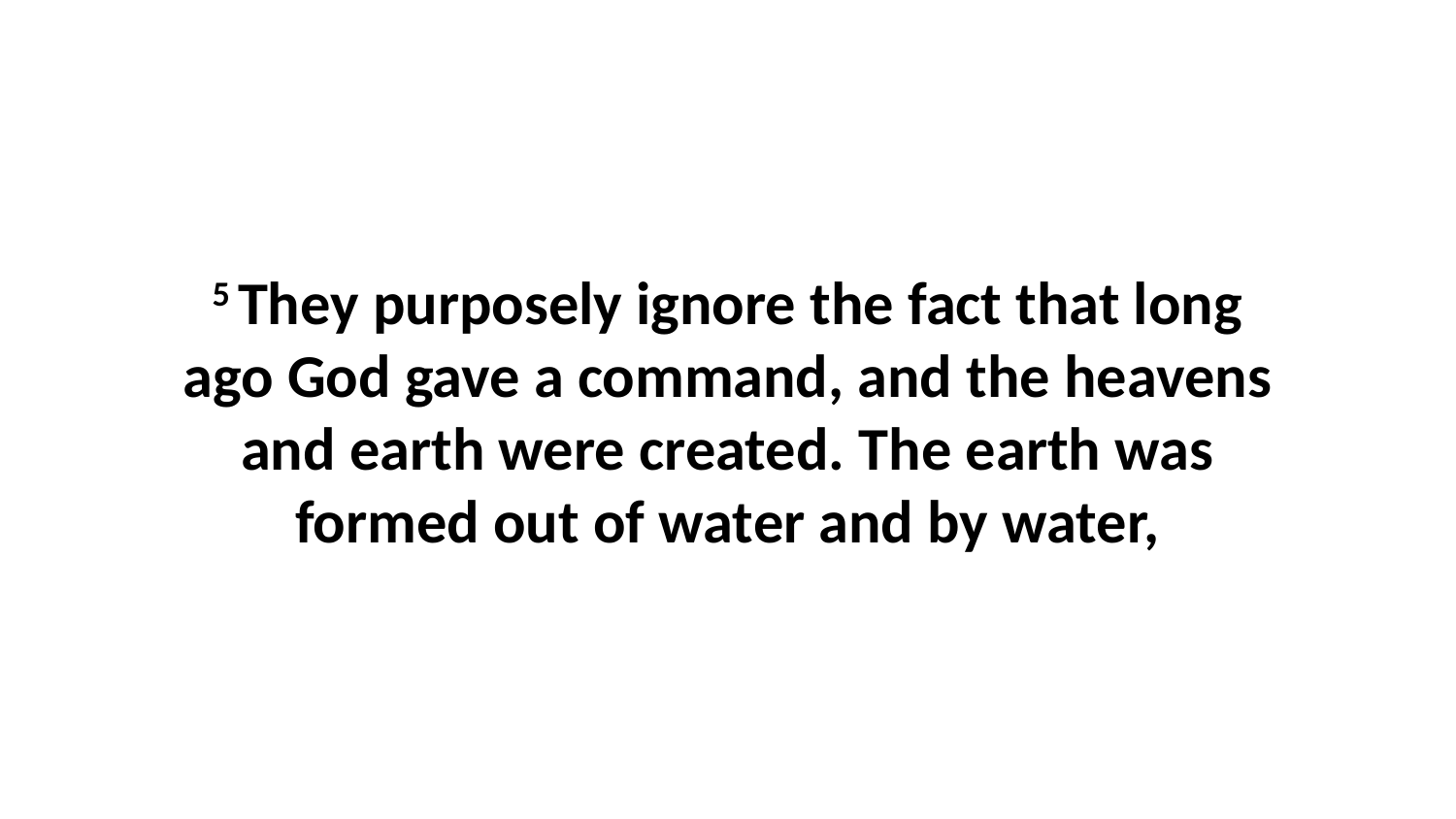

5 They purposely ignore the fact that long ago God gave a command, and the heavens and earth were created. The earth was formed out of water and by water,